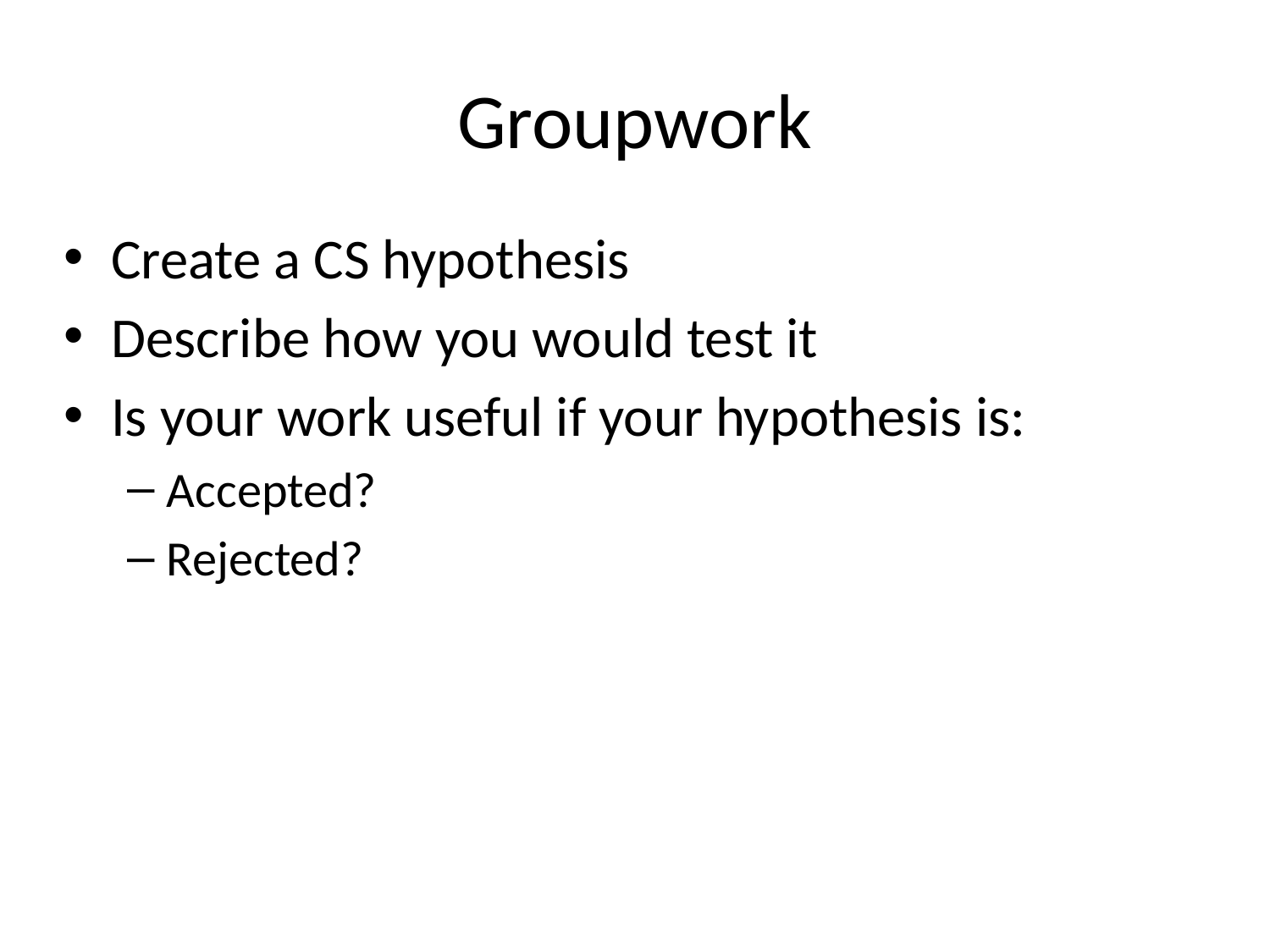

# Groupwork
Create a CS hypothesis
Describe how you would test it
Is your work useful if your hypothesis is:
Accepted?
Rejected?